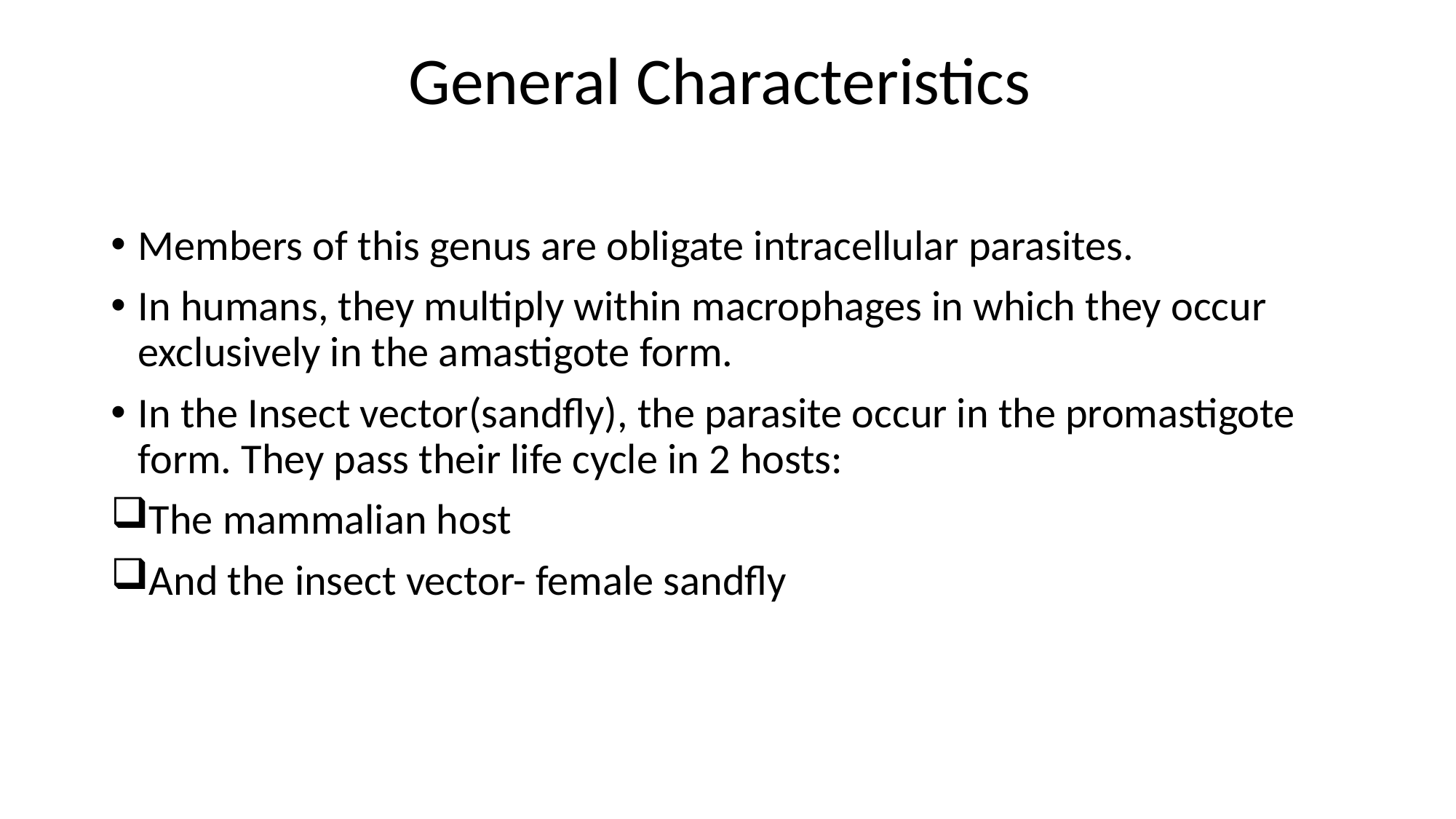

# General Characteristics
Members of this genus are obligate intracellular parasites.
In humans, they multiply within macrophages in which they occur exclusively in the amastigote form.
In the Insect vector(sandfly), the parasite occur in the promastigote form. They pass their life cycle in 2 hosts:
The mammalian host
And the insect vector- female sandfly